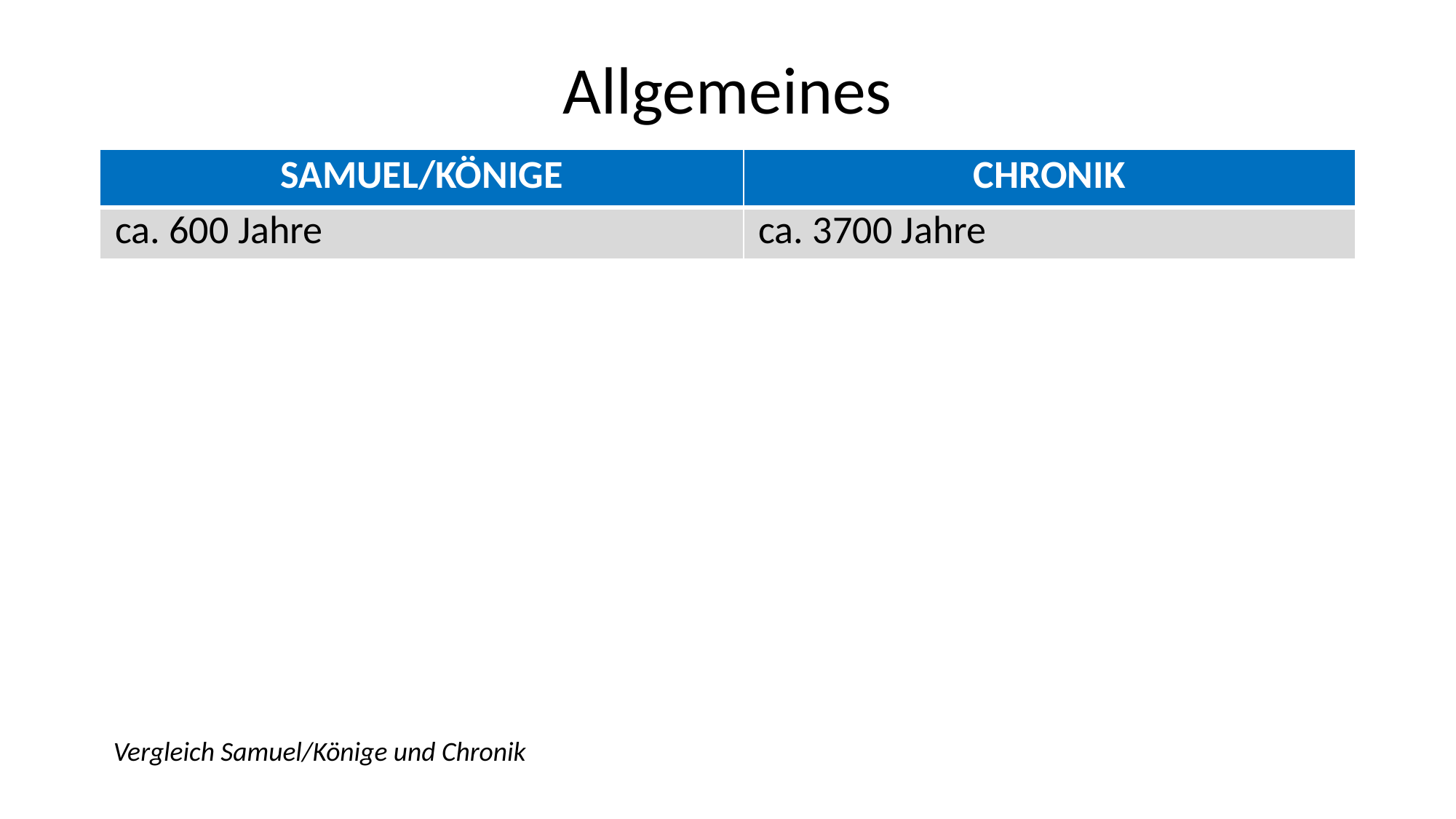

Allgemeines
| SAMUEL/KÖNIGE | CHRONIK |
| --- | --- |
| ca. 600 Jahre | ca. 3700 Jahre |
Vergleich Samuel/Könige und Chronik